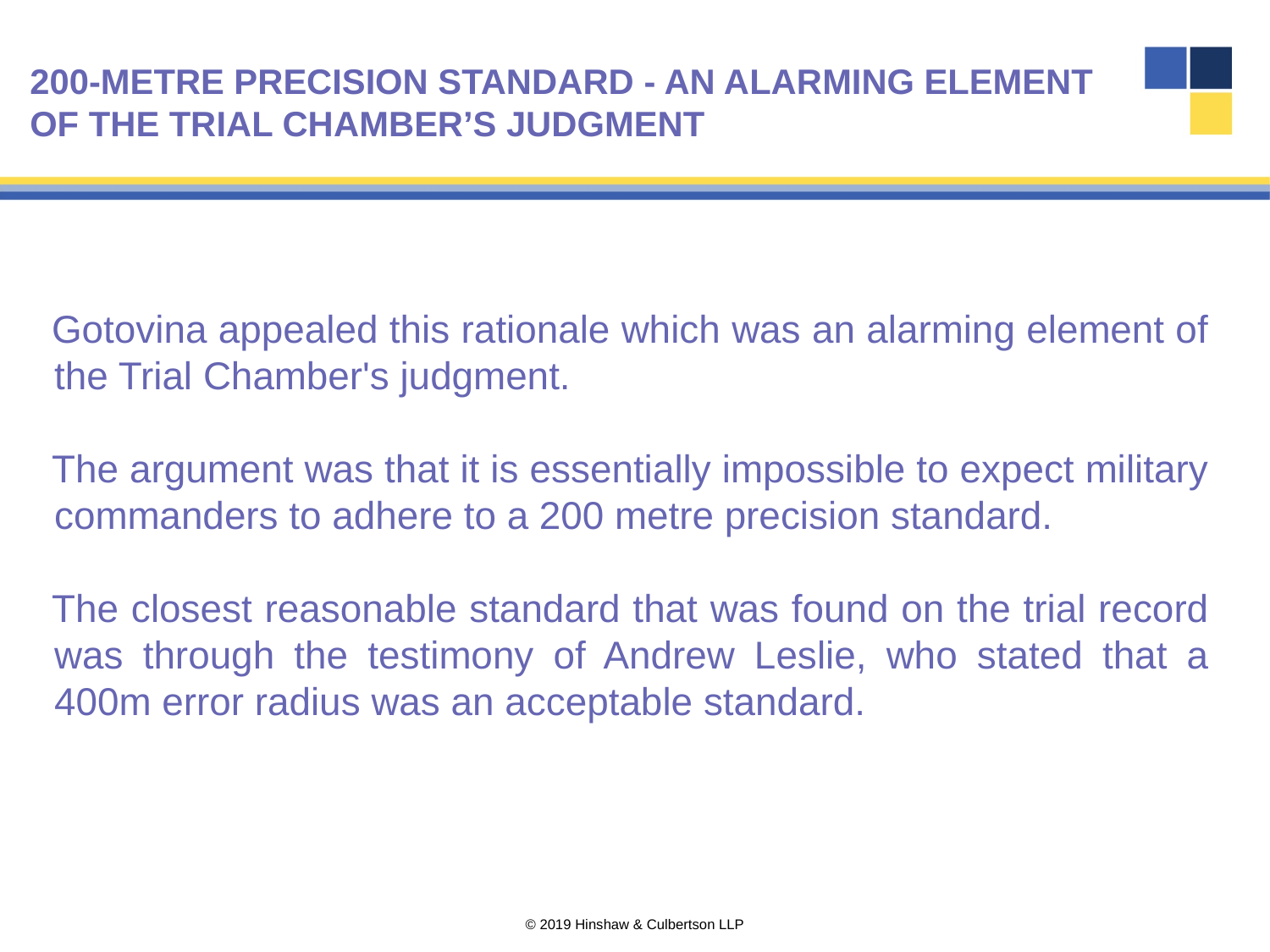

200-METRE PRECISION STANDARD - AN ALARMING ELEMENT OF THE TRIAL CHAMBER’S JUDGMENT
Gotovina appealed this rationale which was an alarming element of the Trial Chamber's judgment.

The argument was that it is essentially impossible to expect military commanders to adhere to a 200 metre precision standard.

The closest reasonable standard that was found on the trial record was through the testimony of Andrew Leslie, who stated that a 400m error radius was an acceptable standard.